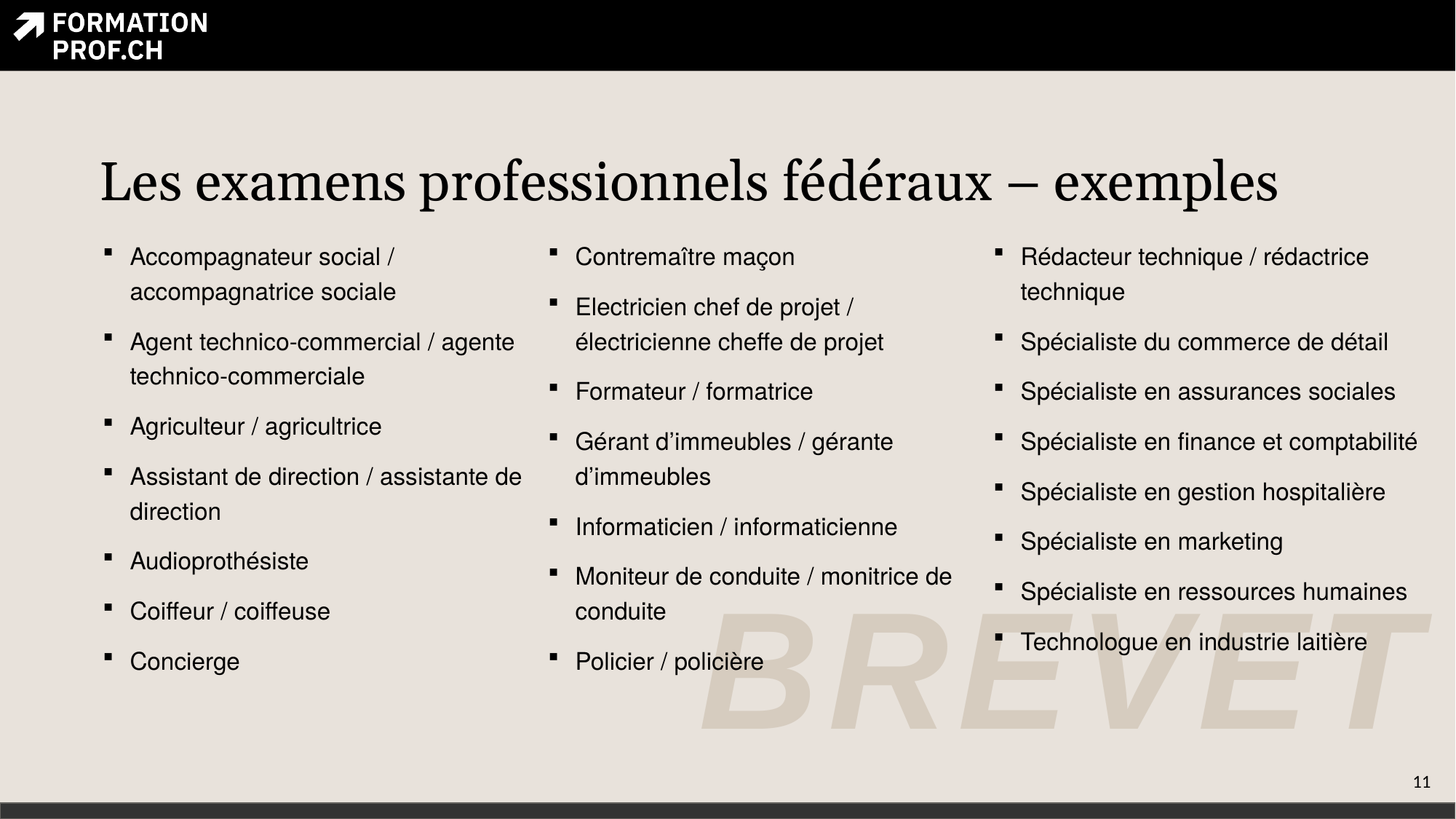

# Les examens professionnels fédéraux – exemples
Accompagnateur social / accompagnatrice sociale
Agent technico-commercial / agente technico-commerciale
Agriculteur / agricultrice
Assistant de direction / assistante de direction
Audioprothésiste
Coiffeur / coiffeuse
Concierge
Contremaître maçon
Electricien chef de projet / électricienne cheffe de projet
Formateur / formatrice
Gérant d’immeubles / gérante d’immeubles
Informaticien / informaticienne
Moniteur de conduite / monitrice de conduite
Policier / policière
Rédacteur technique / rédactrice technique
Spécialiste du commerce de détail
Spécialiste en assurances sociales
Spécialiste en finance et comptabilité
Spécialiste en gestion hospitalière
Spécialiste en marketing
Spécialiste en ressources humaines
Technologue en industrie laitière
BREVET